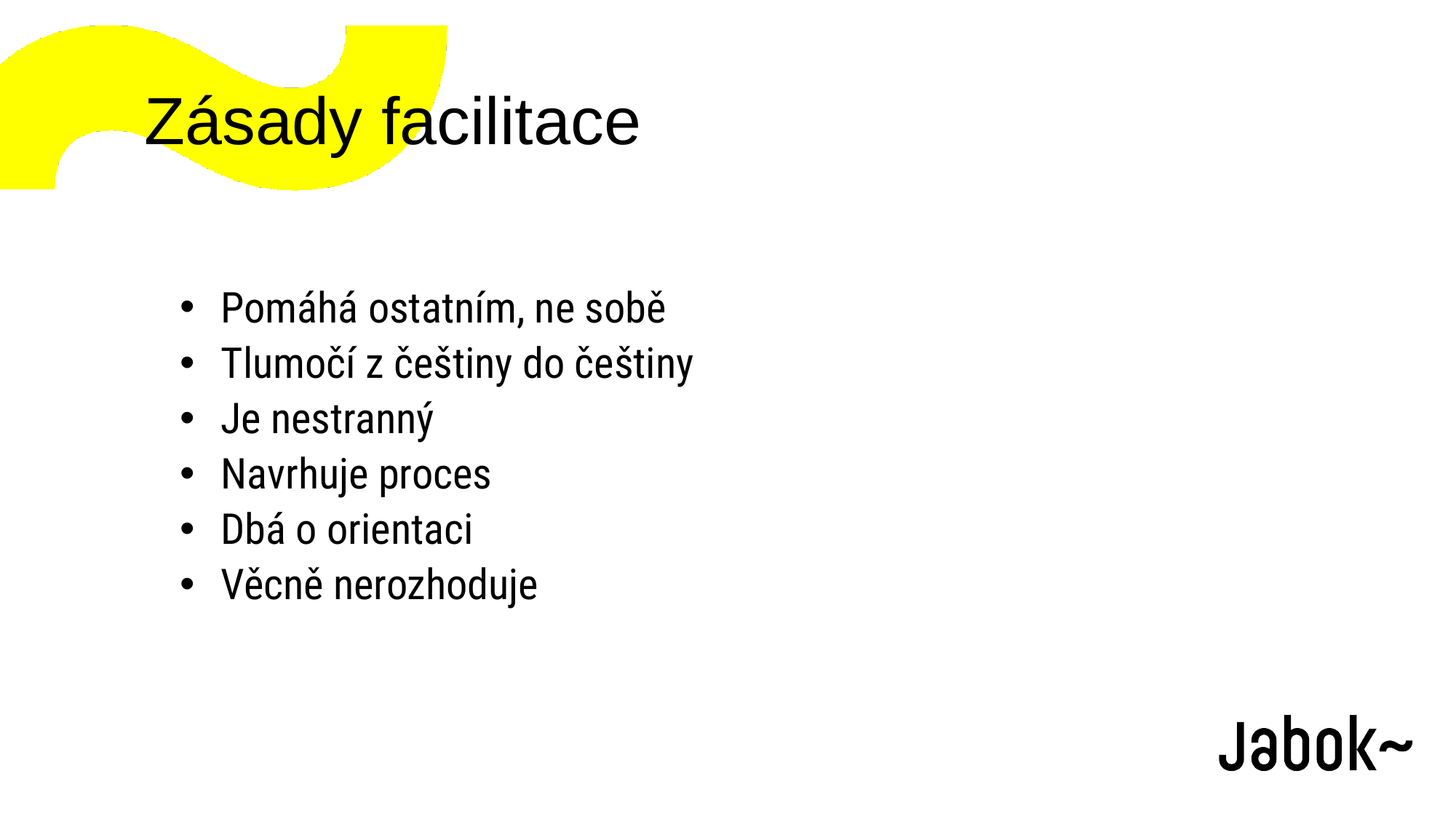

# Zásady facilitace
Pomáhá ostatním, ne sobě
Tlumočí z češtiny do češtiny
Je nestranný
Navrhuje proces
Dbá o orientaci
Věcně nerozhoduje